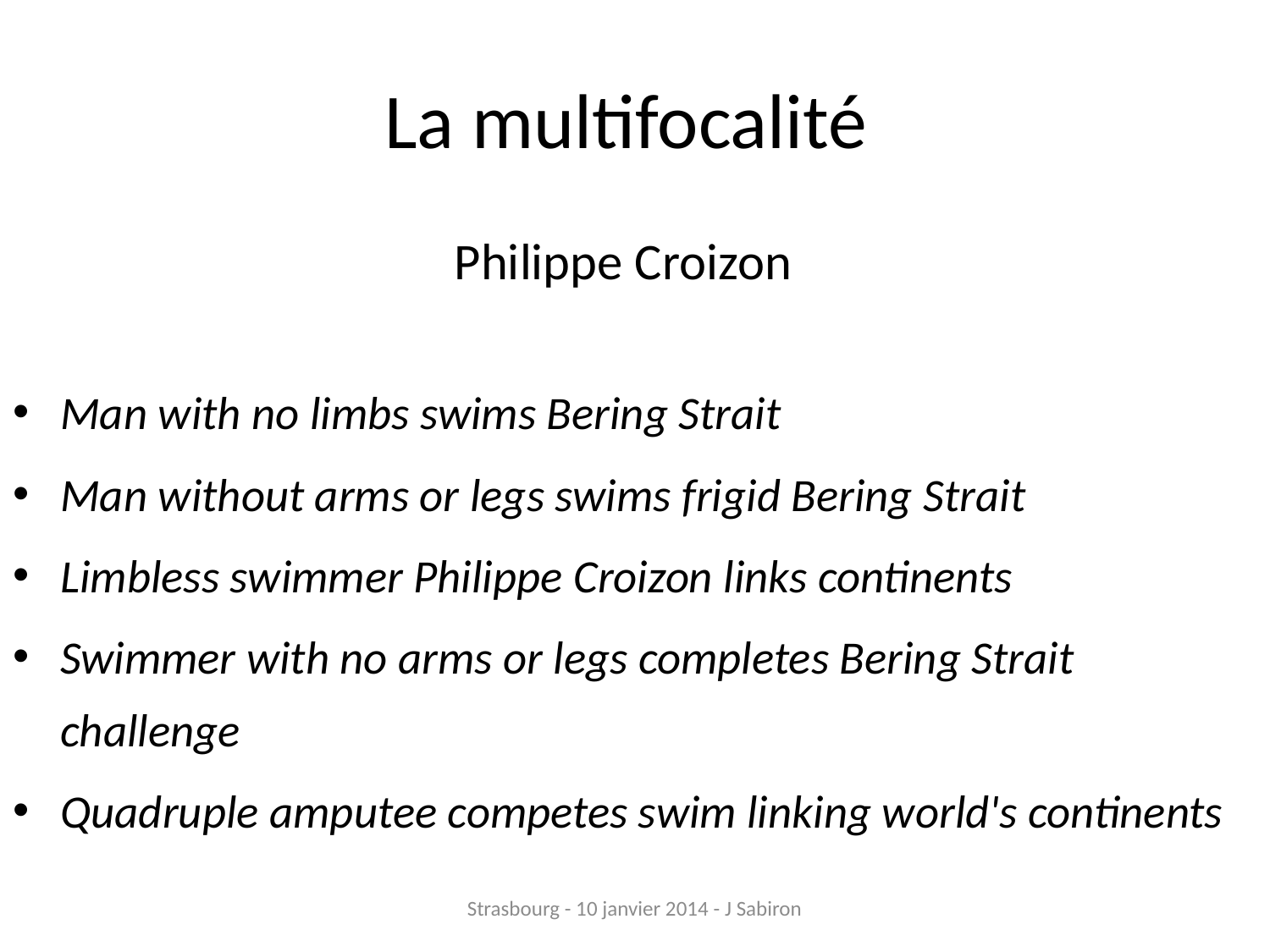

# La multifocalité
Philippe Croizon

Man with no limbs swims Bering Strait
Man without arms or legs swims frigid Bering Strait
Limbless swimmer Philippe Croizon links continents‎
Swimmer with no arms or legs completes Bering Strait challenge‎
Quadruple amputee competes swim linking world's continents

Strasbourg - 10 janvier 2014 - J Sabiron